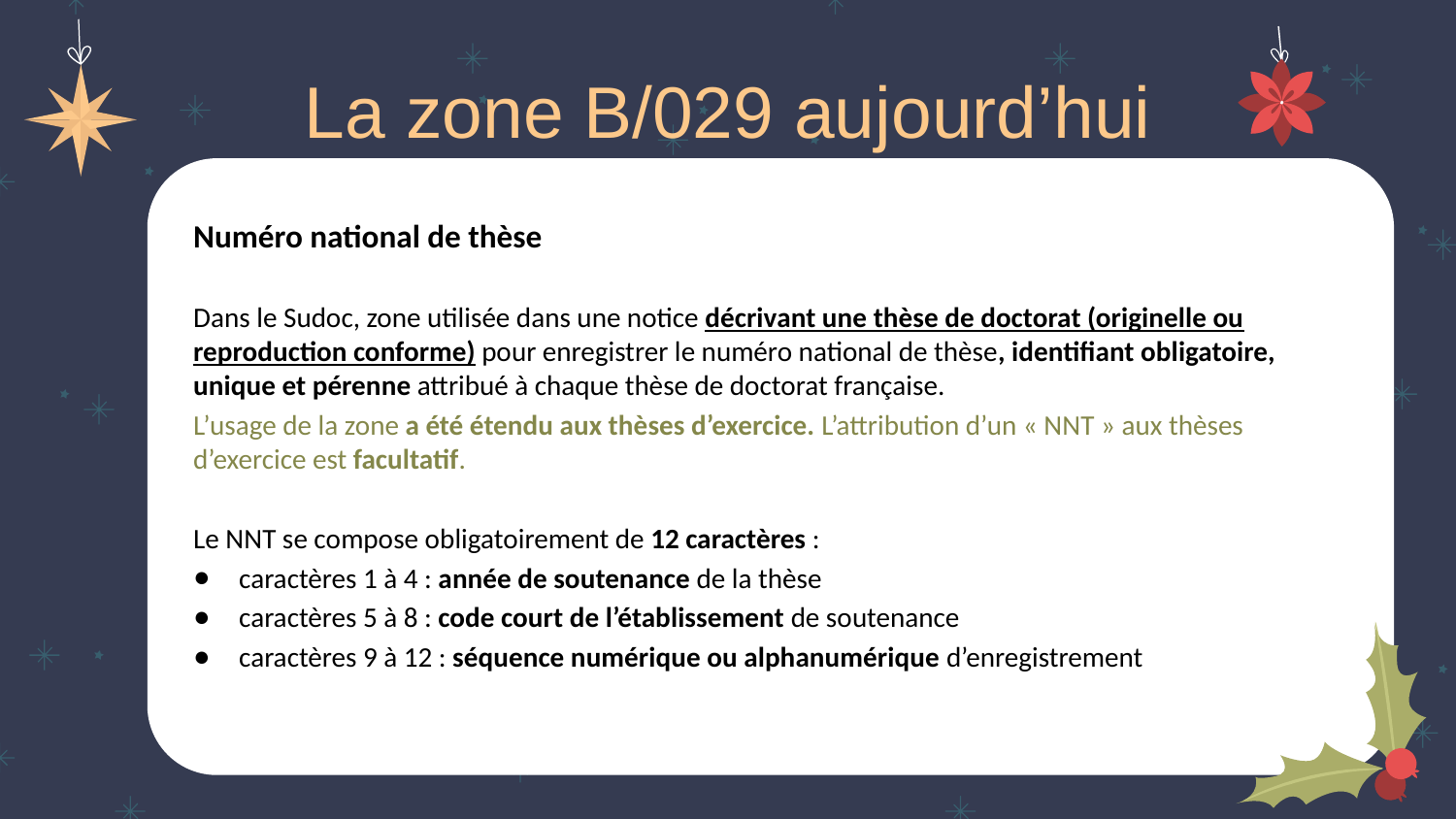

# La zone B/029 aujourd’hui
Numéro national de thèse

Dans le Sudoc, zone utilisée dans une notice décrivant une thèse de doctorat (originelle ou reproduction conforme) pour enregistrer le numéro national de thèse, identifiant obligatoire, unique et pérenne attribué à chaque thèse de doctorat française.
L’usage de la zone a été étendu aux thèses d’exercice. L’attribution d’un « NNT » aux thèses d’exercice est facultatif.

Le NNT se compose obligatoirement de 12 caractères :
caractères 1 à 4 : année de soutenance de la thèse
caractères 5 à 8 : code court de l’établissement de soutenance
caractères 9 à 12 : séquence numérique ou alphanumérique d’enregistrement